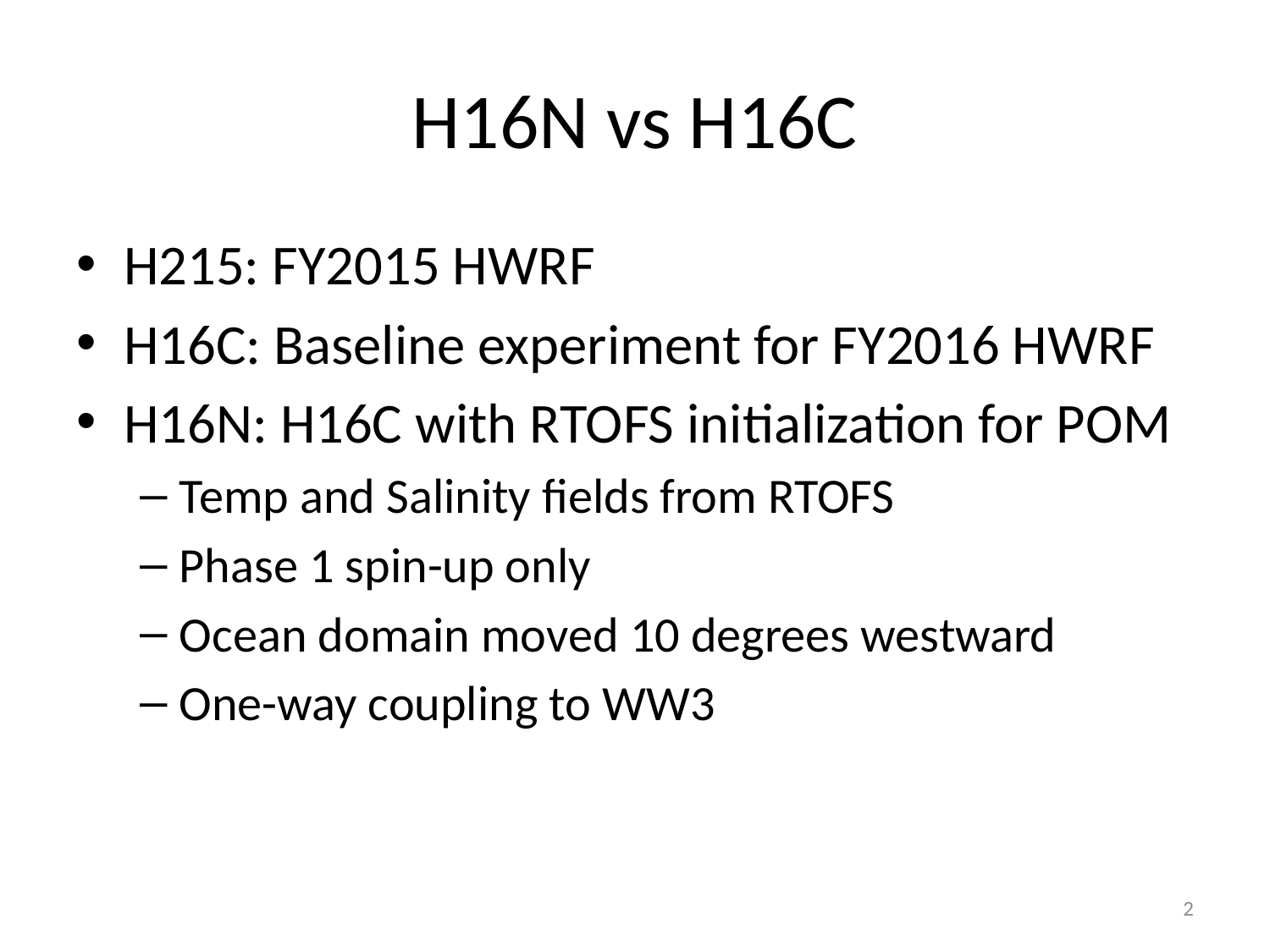

# H16N vs H16C
H215: FY2015 HWRF
H16C: Baseline experiment for FY2016 HWRF
H16N: H16C with RTOFS initialization for POM
Temp and Salinity fields from RTOFS
Phase 1 spin-up only
Ocean domain moved 10 degrees westward
One-way coupling to WW3

2